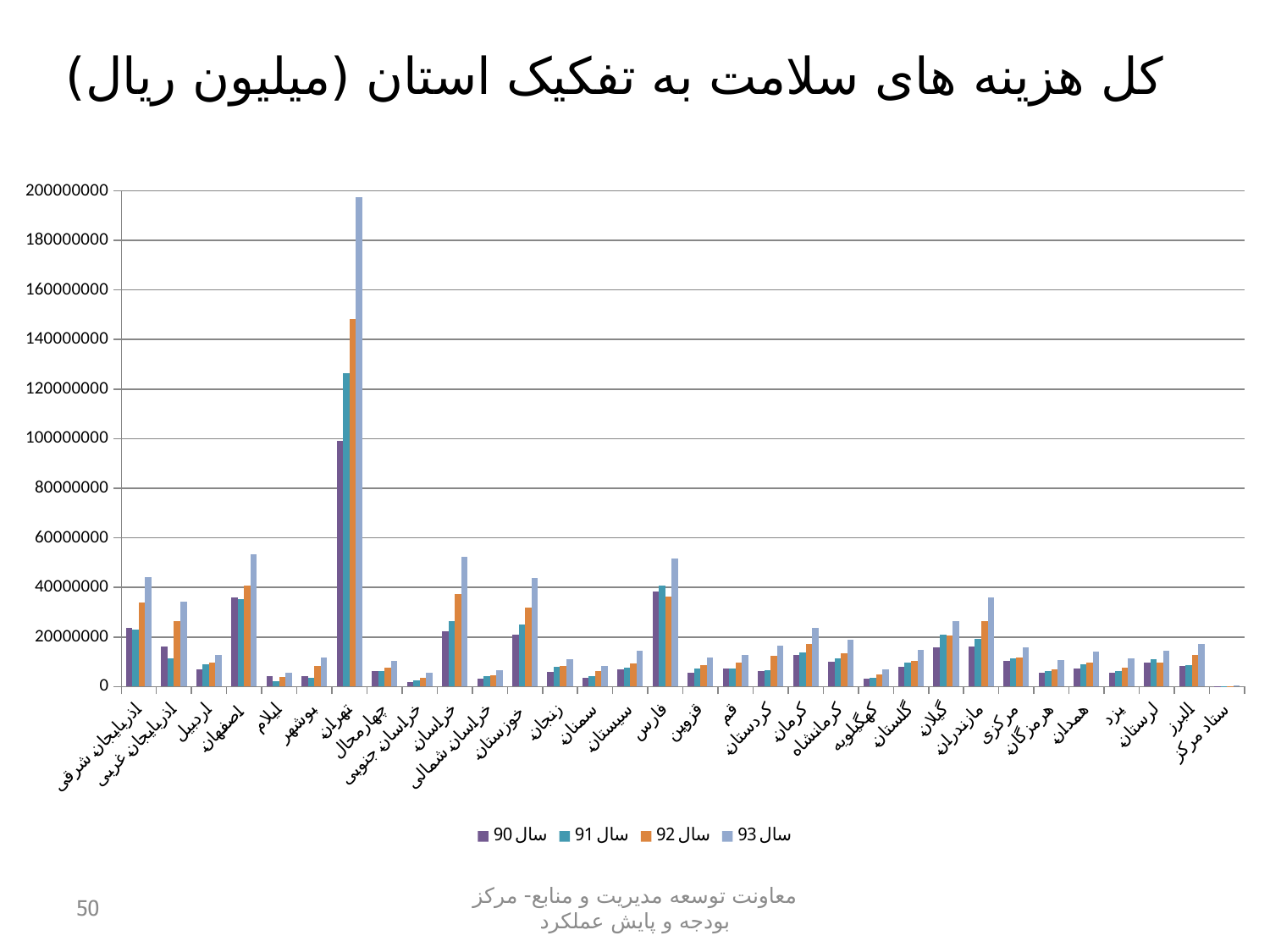

# کل هزینه های سلامت به تفکیک استان (میلیون ریال)

### Chart

| Category | سال 90 | سال 91 | سال 92 | سال 93 |
|---|---|---|---|---|
| اذربایجان شرقی | 23609632.54712528 | 22853831.517031137 | 33848917.324576184 | 44298036.275436625 |
| اذربایجان غربی | 16036355.847828105 | 11477127.917285983 | 26456822.788895253 | 34302965.497569196 |
| اردبیل | 6928342.081291215 | 8916770.93974087 | 9706659.96558543 | 12818692.227754004 |
| اصفهان  | 35850071.16584136 | 35310521.1373955 | 40585618.97645235 | 53359332.48690244 |
| ایلام | 4262952.27473228 | 2149871.296391307 | 3886234.5213486464 | 5635992.325612936 |
| بوشهر | 4120730.021953231 | 3544854.4079437917 | 8399920.930101944 | 11590639.45461732 |
| تهران | 99005585.69815722 | 126339740.61050019 | 148184542.51005512 | 197366778.80843344 |
| چهارمحال | 6137286.170261837 | 6345848.054993069 | 7482884.596409929 | 10405271.103254119 |
| خراسان جنوبی | 1968588.3993817305 | 2696104.2582319416 | 3618172.641718793 | 5625599.201289276 |
| خراسان | 22395303.44794404 | 26574739.12472755 | 37269759.09554587 | 52215935.171421826 |
| خراسان شمالی | 3350148.5233542877 | 4216594.144633686 | 4676515.019747948 | 6738016.83383074 |
| خوزستان  | 20928231.468445215 | 24890308.071172584 | 31986425.124109656 | 43971981.126037896 |
| زنجان | 5930272.68272495 | 8070191.690494512 | 8188253.19604713 | 10927365.637238314 |
| سمنان | 3673849.9842313365 | 4193331.6544936006 | 6127135.603796801 | 8374740.070420176 |
| سیستان | 6945383.988109999 | 7535022.10026487 | 9451365.252693228 | 14434168.995414821 |
| فارس | 38281315.24563175 | 40740905.032841384 | 36439623.007497996 | 51744717.991298705 |
| قزوین | 5431838.3556694165 | 7205534.727736329 | 8622466.064411523 | 11685379.553132094 |
| قم | 7241411.119963982 | 7338431.641319704 | 9728689.779756425 | 12826959.424722958 |
| کردستان | 6131498.990203428 | 6569259.548698215 | 12454132.88006813 | 16680606.527156893 |
| کرمان | 12818392.626735179 | 13719453.246487033 | 17065943.766794298 | 23647288.295200624 |
| کرمانشاه | 9857076.862923183 | 11229767.289579926 | 13484123.721586484 | 18993293.6704603 |
| کهگیلویه | 3248350.8918861 | 3373093.463500631 | 4971200.201928109 | 7105781.156729964 |
| گلستان | 8017402.6216011485 | 9740981.304235425 | 10429368.820221663 | 14953796.273493994 |
| گیلان | 15887068.566077447 | 20922437.92245492 | 20635723.68156402 | 26580221.701150723 |
| مازندران | 16213751.719343767 | 19263439.44950014 | 26249801.28755988 | 36120068.87141509 |
| مرکزی | 10406214.635061836 | 11471700.557224393 | 11761015.363062205 | 15752256.939641492 |
| هرمزگان | 5532364.144450949 | 6444727.413420429 | 7104848.040231962 | 10580131.787171008 |
| همدان | 7396238.90941692 | 9041260.217255078 | 9705280.826759845 | 14253226.7145858 |
| یزد | 5579135.99264105 | 6200695.583261182 | 7600526.732700875 | 11391672.32030212 |
| لرستان | 9619855.251732145 | 11182801.743162937 | 9849586.121062925 | 14336827.76386514 |
| البرز | 8294348.850712457 | 8594386.796487989 | 12725956.302282868 | 17240914.650769435 |
| ستاد مرکز | 177091.13259932114 | 161300.94737473864 | 246539.27817897152 | 374415.114695 |
50
معاونت توسعه مدیریت و منابع- مرکز بودجه و پایش عملکرد